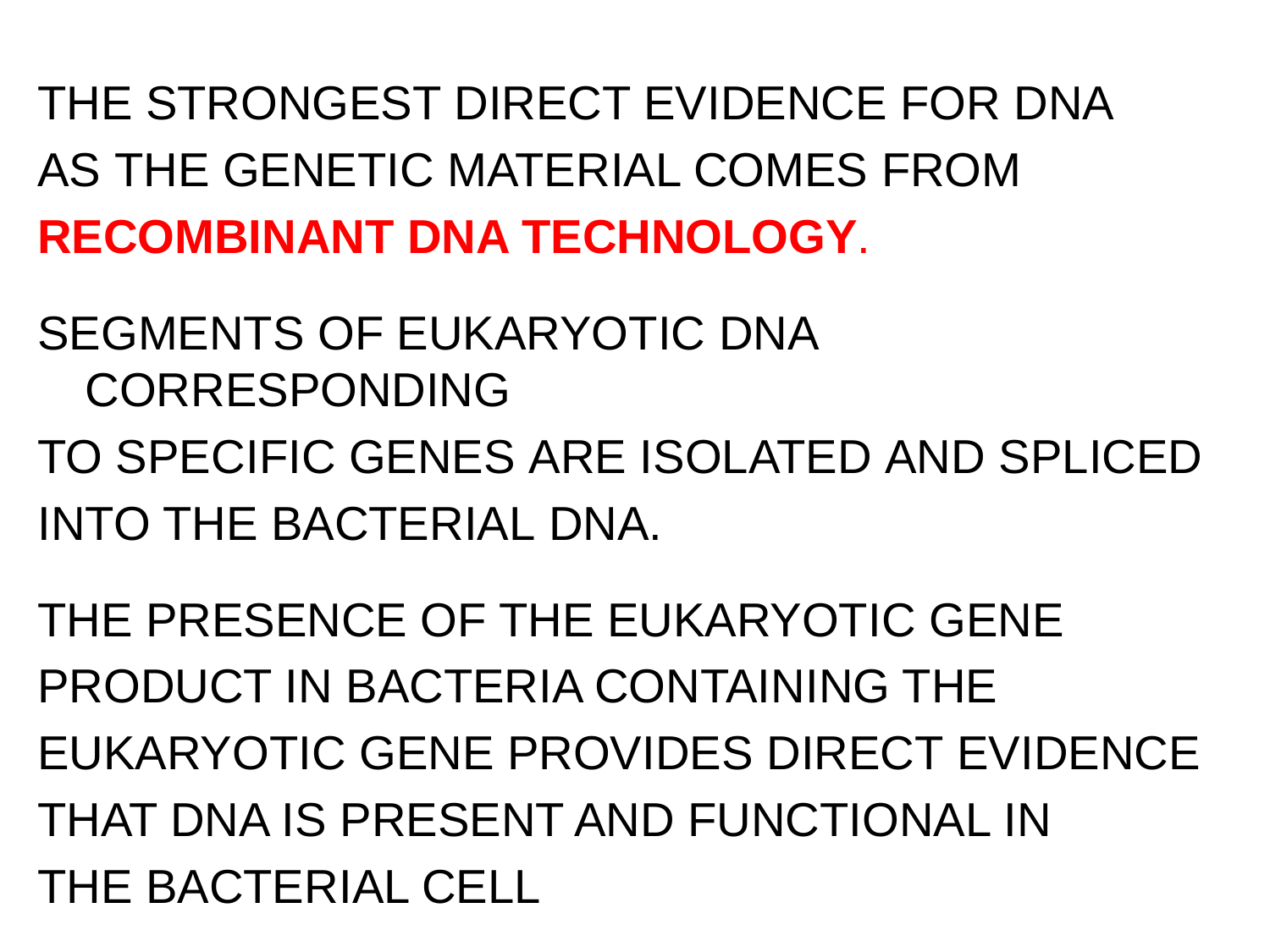

THE STRONGEST DIRECT EVIDENCE FOR DNA
AS THE GENETIC MATERIAL COMES FROM
RECOMBINANT DNA TECHNOLOGY.

SEGMENTS OF EUKARYOTIC DNA CORRESPONDING
TO SPECIFIC GENES ARE ISOLATED AND SPLICED
INTO THE BACTERIAL DNA.

THE PRESENCE OF THE EUKARYOTIC GENE
PRODUCT IN BACTERIA CONTAINING THE
EUKARYOTIC GENE PROVIDES DIRECT EVIDENCE
THAT DNA IS PRESENT AND FUNCTIONAL IN
THE BACTERIAL CELL